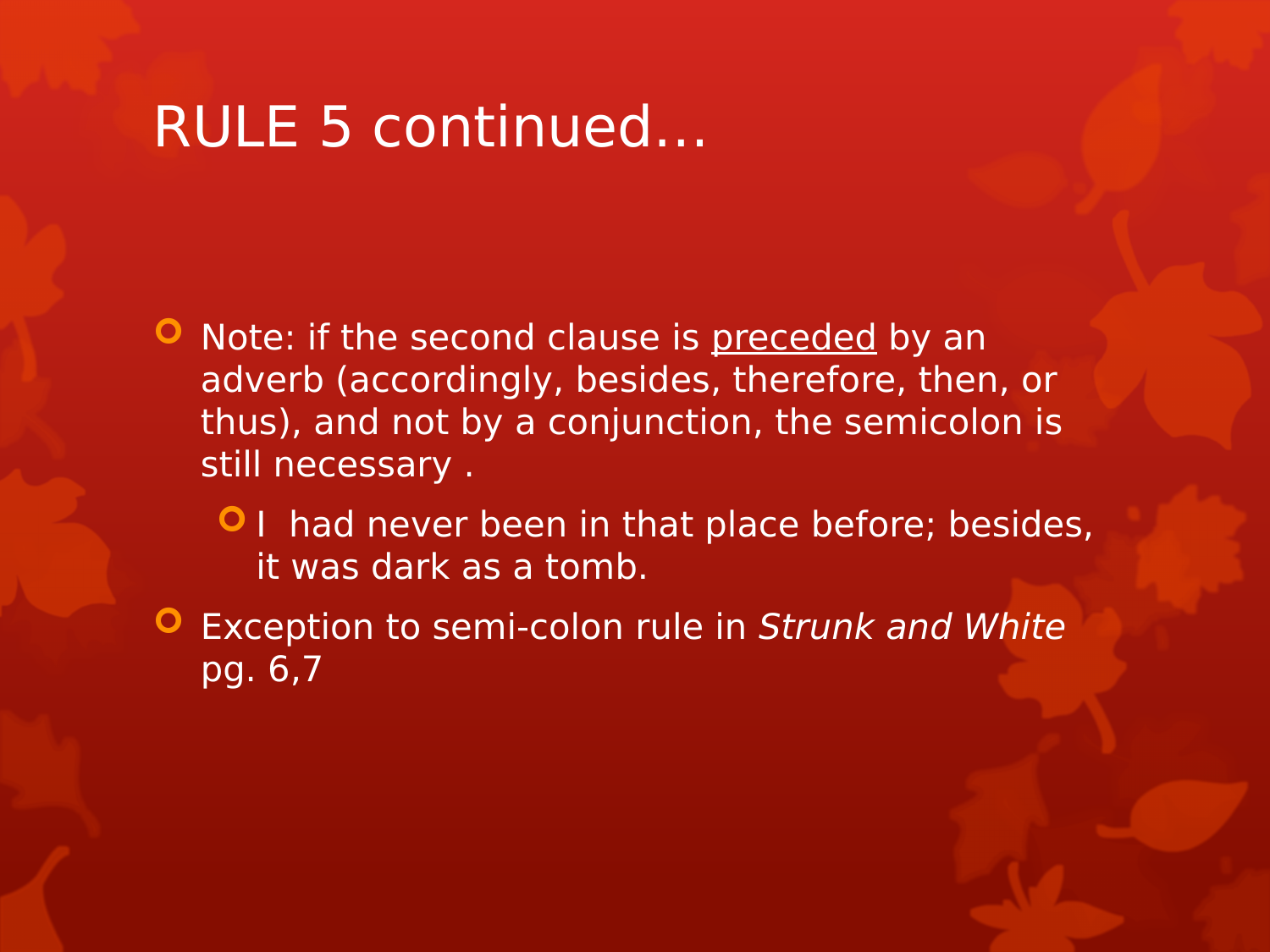

# RULE 5 continued…
Note: if the second clause is preceded by an adverb (accordingly, besides, therefore, then, or thus), and not by a conjunction, the semicolon is still necessary .
I  had never been in that place before; besides, it was dark as a tomb.
Exception to semi-colon rule in Strunk and White pg. 6,7